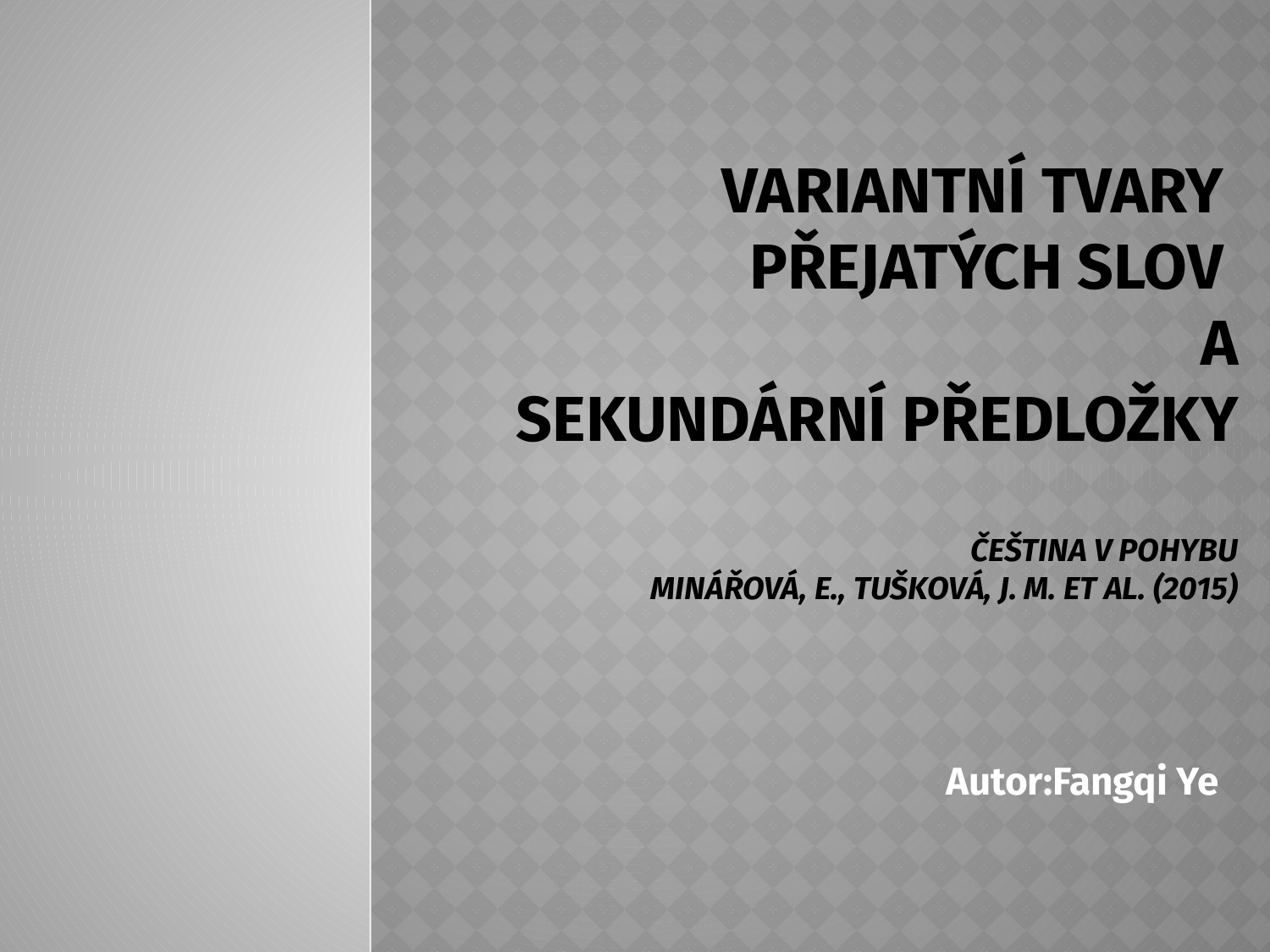

# Variantní tvary přejatých slov a Sekundární předložky Čeština v pohybu Minářová, E., Tušková, J. M. Et al. (2015)
Autor:Fangqi Ye